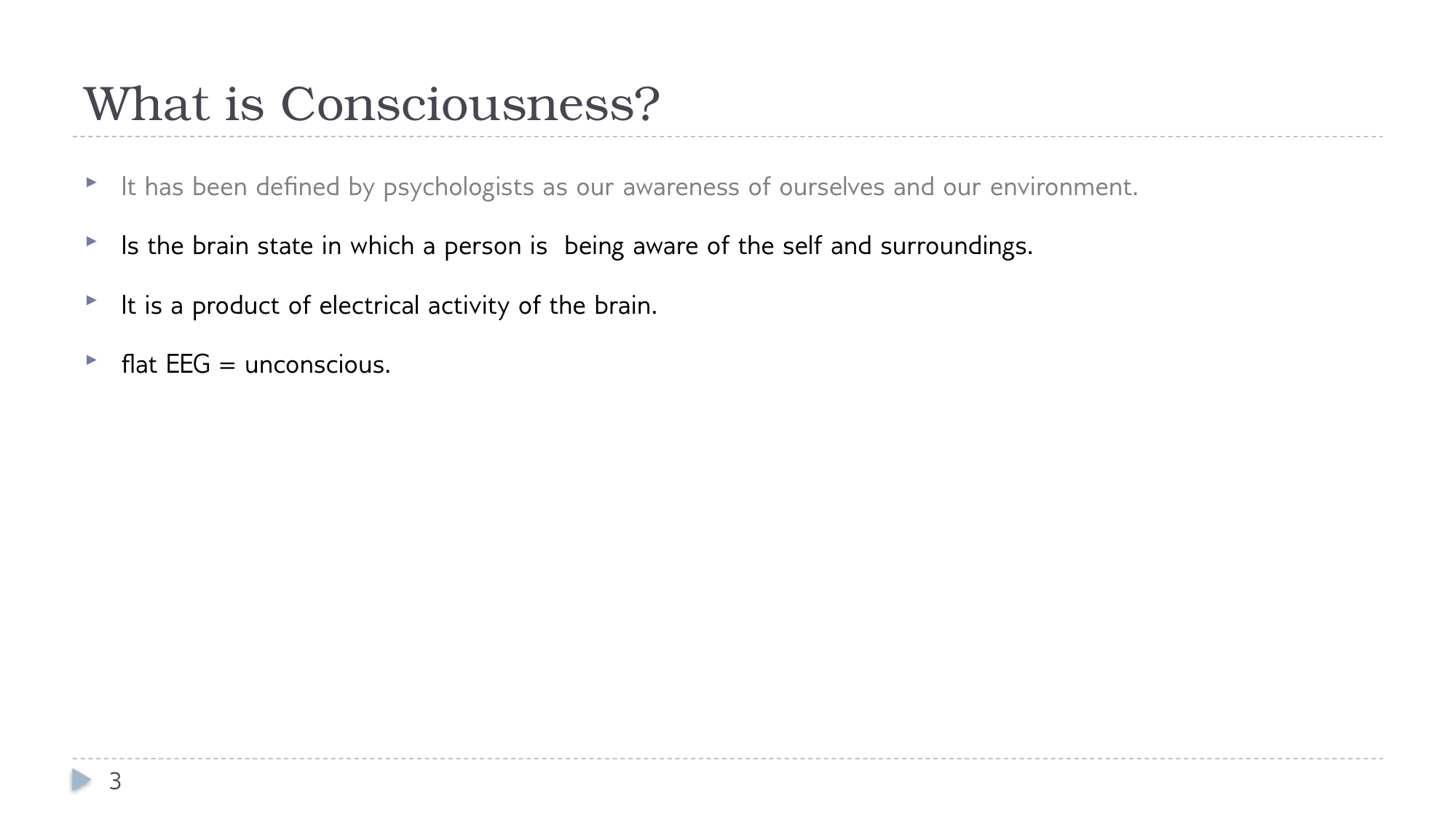

# What is Consciousness?
It has been defined by psychologists as our awareness of ourselves and our environment.
Is the brain state in which a person is  being aware of the self and surroundings.
It is a product of electrical activity of the brain.
flat EEG = unconscious.

3